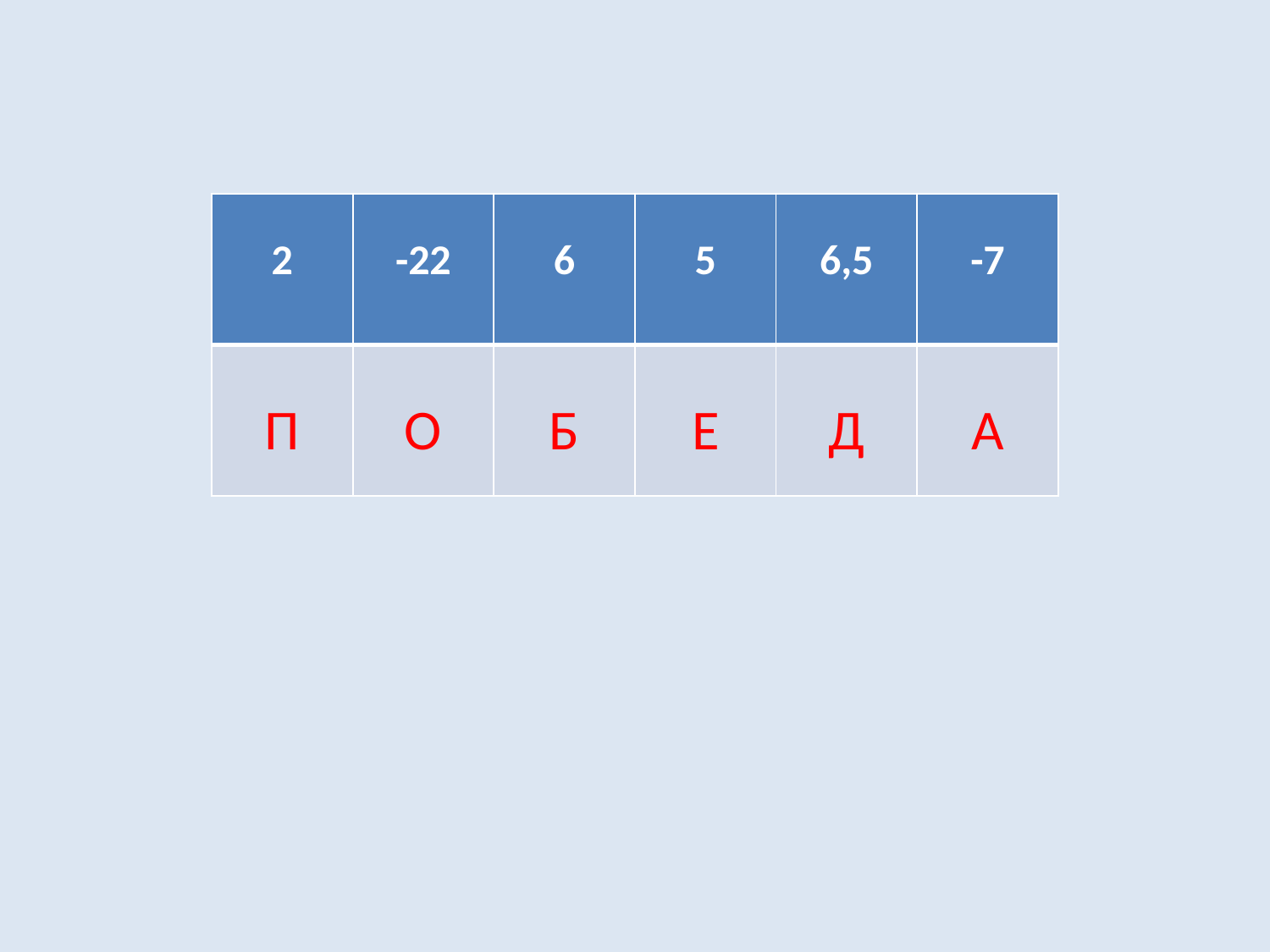

| 2 | -22 | 6 | 5 | 6,5 | -7 |
| --- | --- | --- | --- | --- | --- |
| П | О | Б | Е | Д | А |